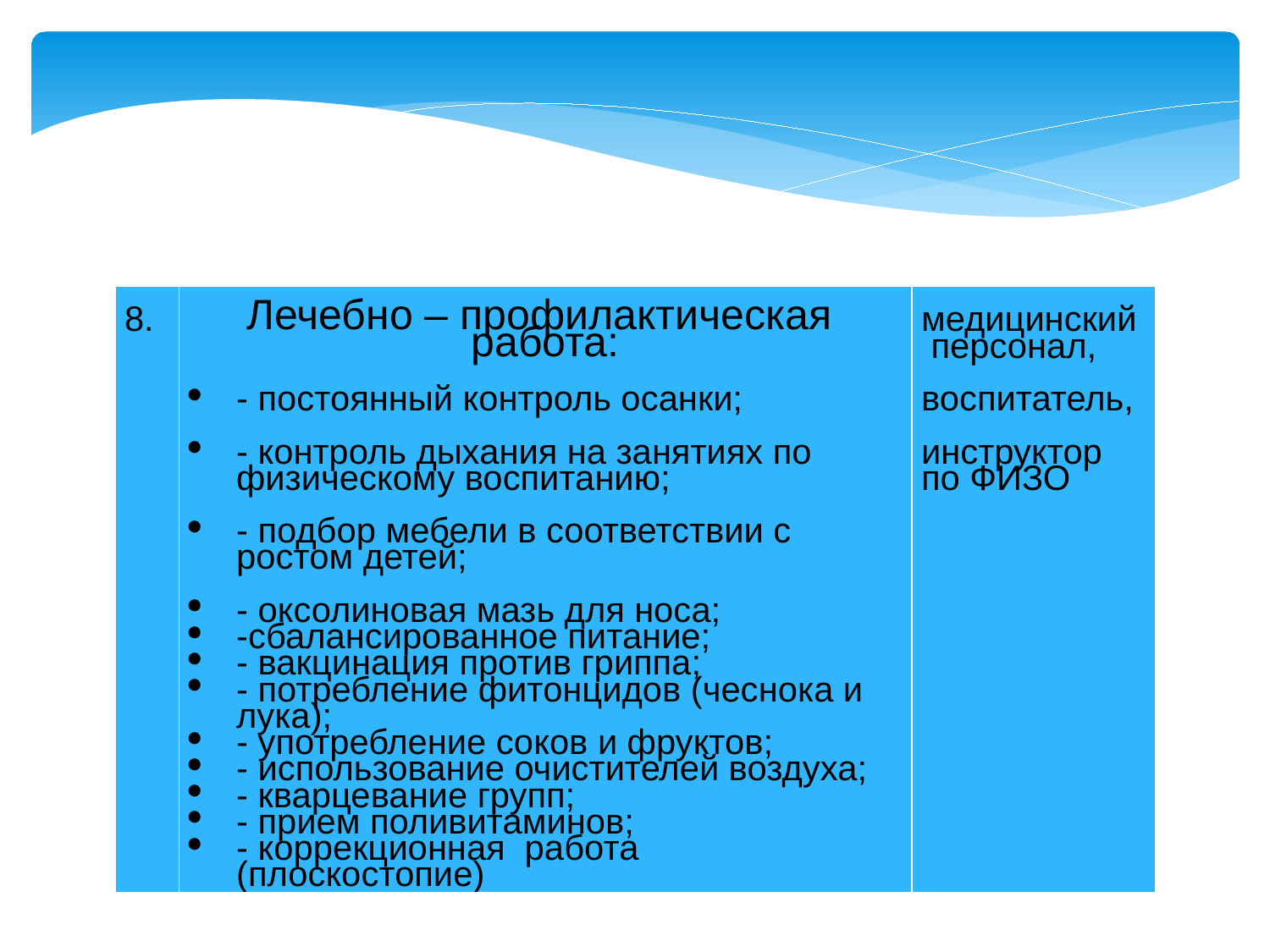

| 8. | Лечебно – профилактическая работа: - постоянный контроль осанки; - контроль дыхания на занятиях по физическому воспитанию; - подбор мебели в соответствии с ростом детей; - оксолиновая мазь для носа; -сбалансированное питание; - вакцинация против гриппа; - потребление фитонцидов (чеснока и лука); - употребление соков и фруктов; - использование очистителей воздуха; - кварцевание групп; - прием поливитаминов; - коррекционная работа (плоскостопие) | медицинский персонал, воспитатель, инструктор по ФИЗО |
| --- | --- | --- |